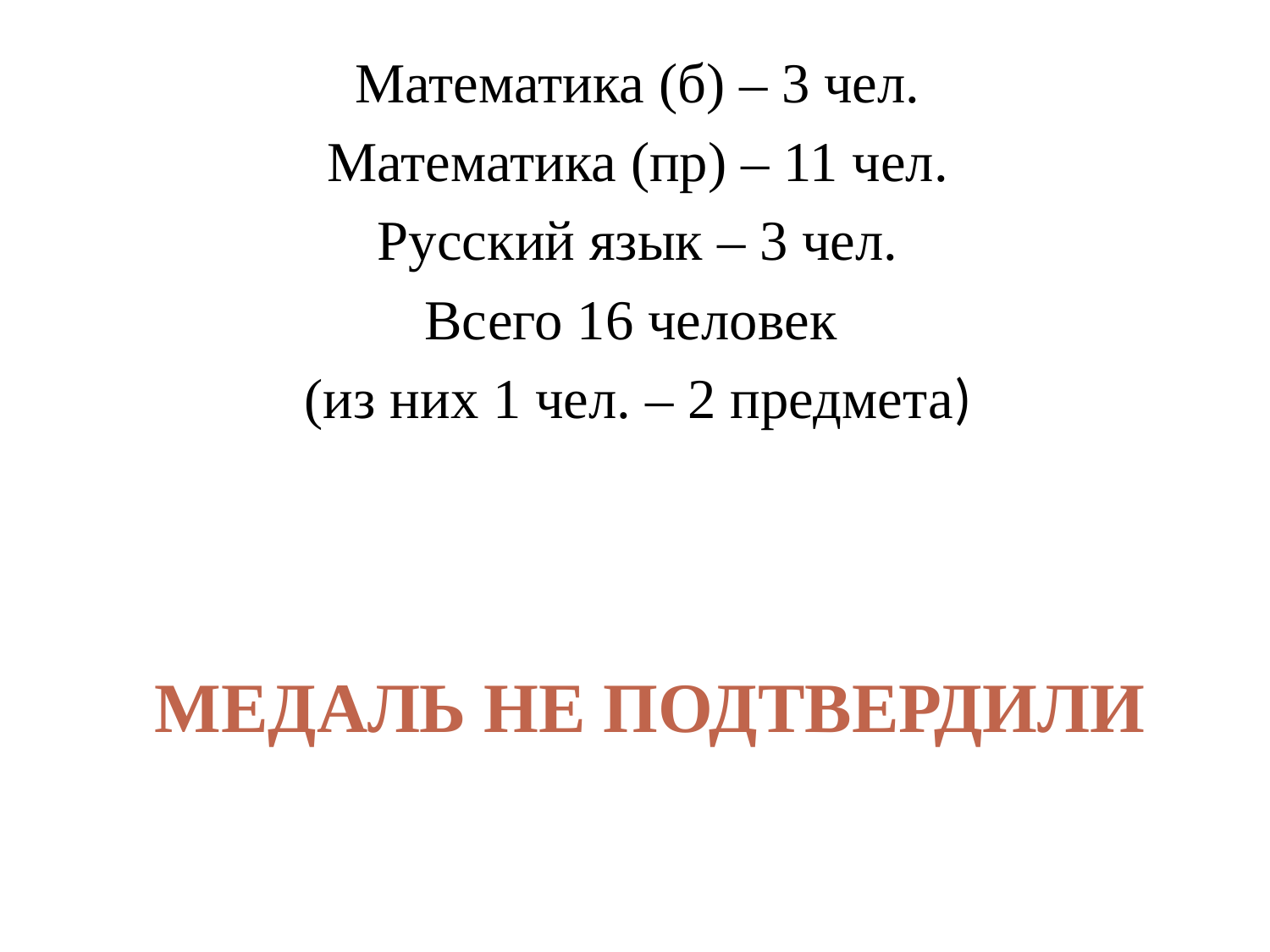

Математика (б) – 3 чел.
Математика (пр) – 11 чел.
Русский язык – 3 чел.
Всего 16 человек
(из них 1 чел. – 2 предмета)
# Медаль не подтвердили